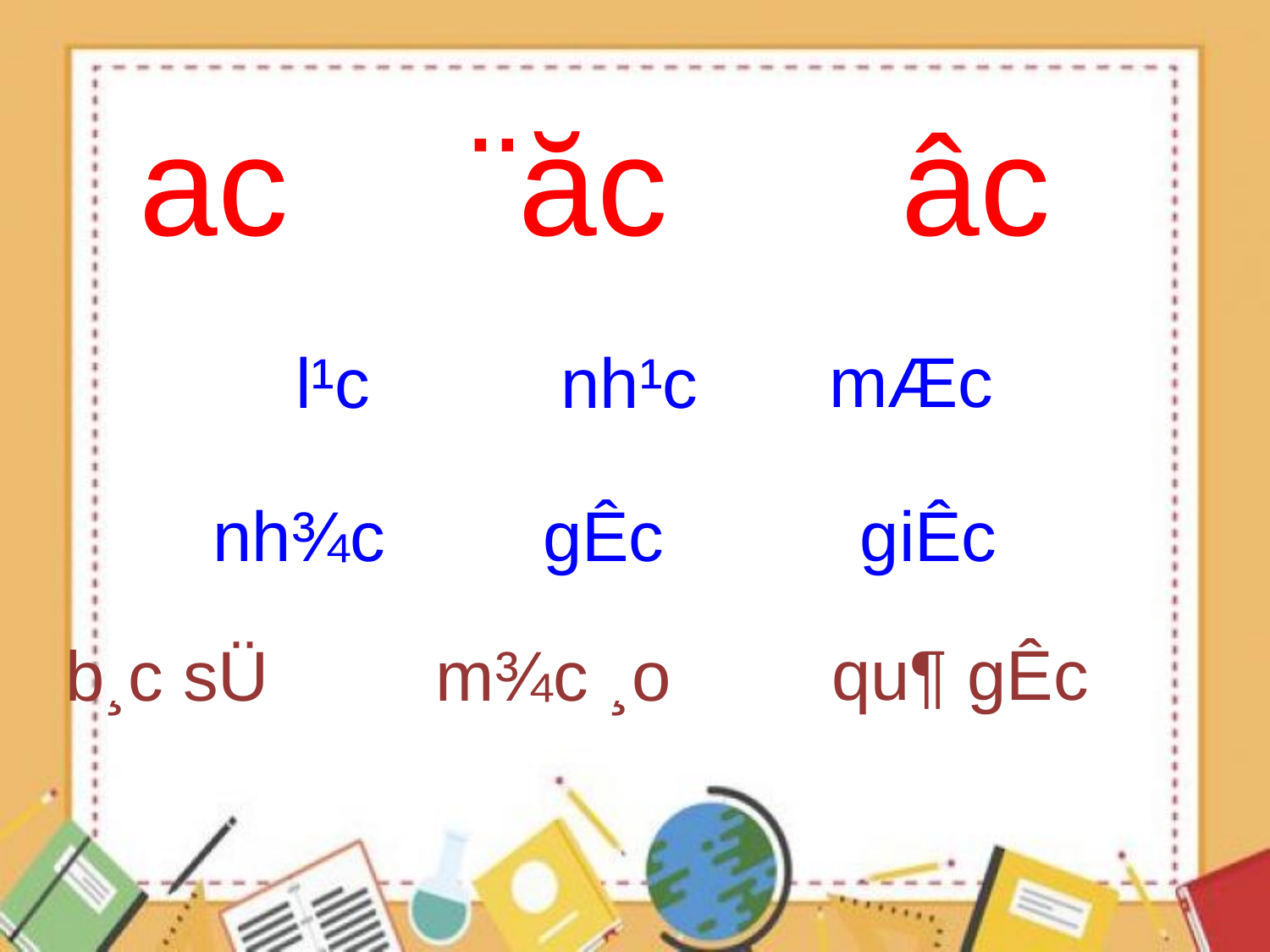

¨ăc
ac
­âc
mÆc
l¹c
nh¹c
gÊc
giÊc
nh¾c
qu¶ gÊc
b¸c sÜ
m¾c ¸o